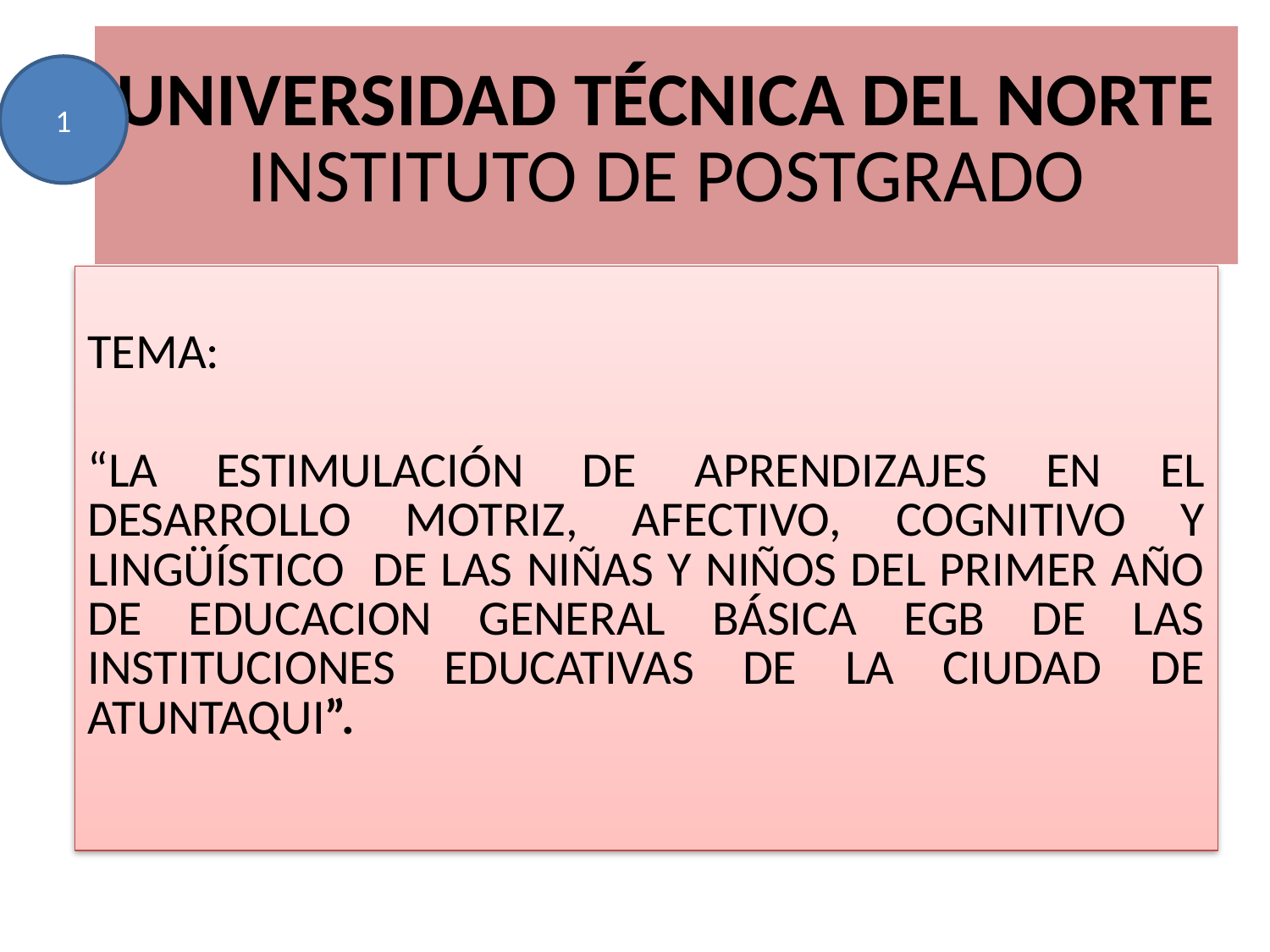

UNIVERSIDAD TÉCNICA DEL NORTE
INSTITUTO DE POSTGRADO
1

TEMA:

“LA ESTIMULACIÓN DE APRENDIZAJES EN EL DESARROLLO MOTRIZ, AFECTIVO, COGNITIVO Y LINGÜÍSTICO  DE LAS NIÑAS Y NIÑOS DEL PRIMER AÑO DE EDUCACION GENERAL BÁSICA EGB DE LAS INSTITUCIONES EDUCATIVAS DE LA CIUDAD DE ATUNTAQUI”.